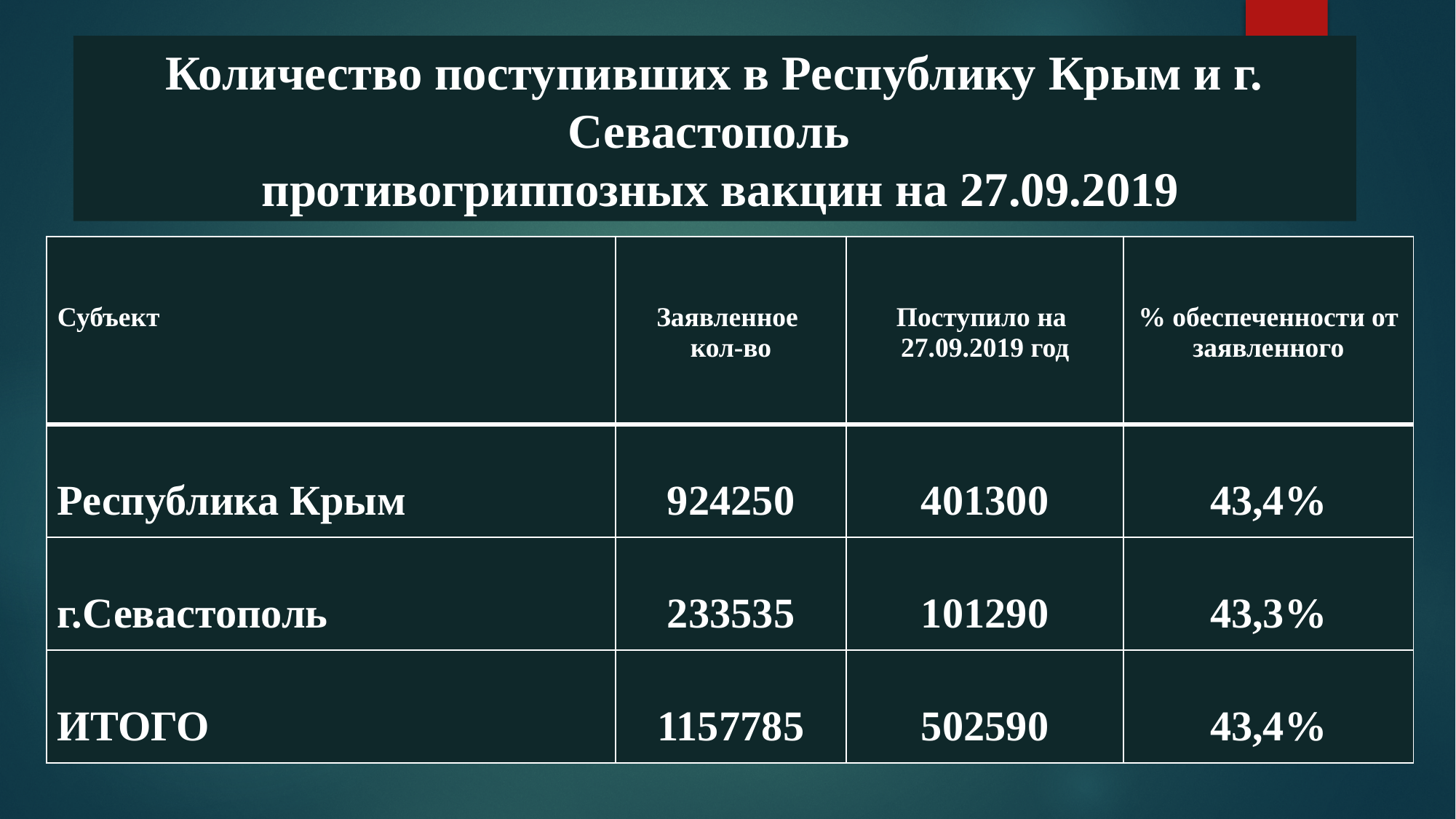

Количество поступивших в Республику Крым и г. Севастополь
 противогриппозных вакцин на 27.09.2019
| Субъект | Заявленное кол-во | Поступило на 27.09.2019 год | % обеспеченности от заявленного |
| --- | --- | --- | --- |
| Республика Крым | 924250 | 401300 | 43,4% |
| г.Севастополь | 233535 | 101290 | 43,3% |
| ИТОГО | 1157785 | 502590 | 43,4% |